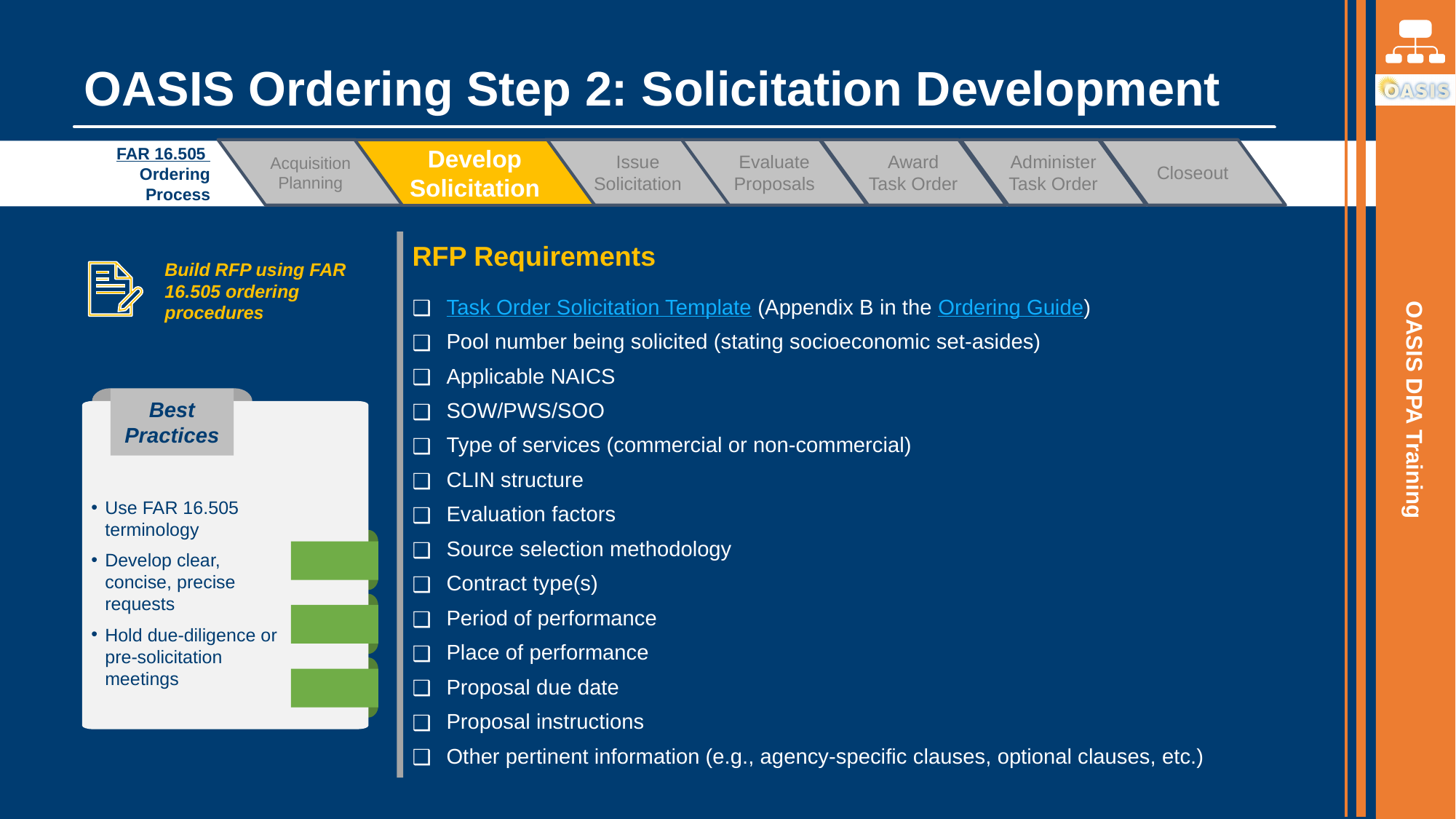

# OASIS Ordering Step 2: Solicitation Development
FAR 16.505 Ordering Process
Build RFP using FAR 16.505 ordering procedures
RFP Requirements
Task Order Solicitation Template (Appendix B in the Ordering Guide)
Pool number being solicited (stating socioeconomic set-asides)
Applicable NAICS
SOW/PWS/SOO
Type of services (commercial or non-commercial)
CLIN structure
Evaluation factors
Source selection methodology
Contract type(s)
Period of performance
Place of performance
Proposal due date
Proposal instructions
Other pertinent information (e.g., agency-specific clauses, optional clauses, etc.)
Best Practices
Use FAR 16.505 terminology
Develop clear, concise, precise requests
Hold due-diligence or pre-solicitation meetings